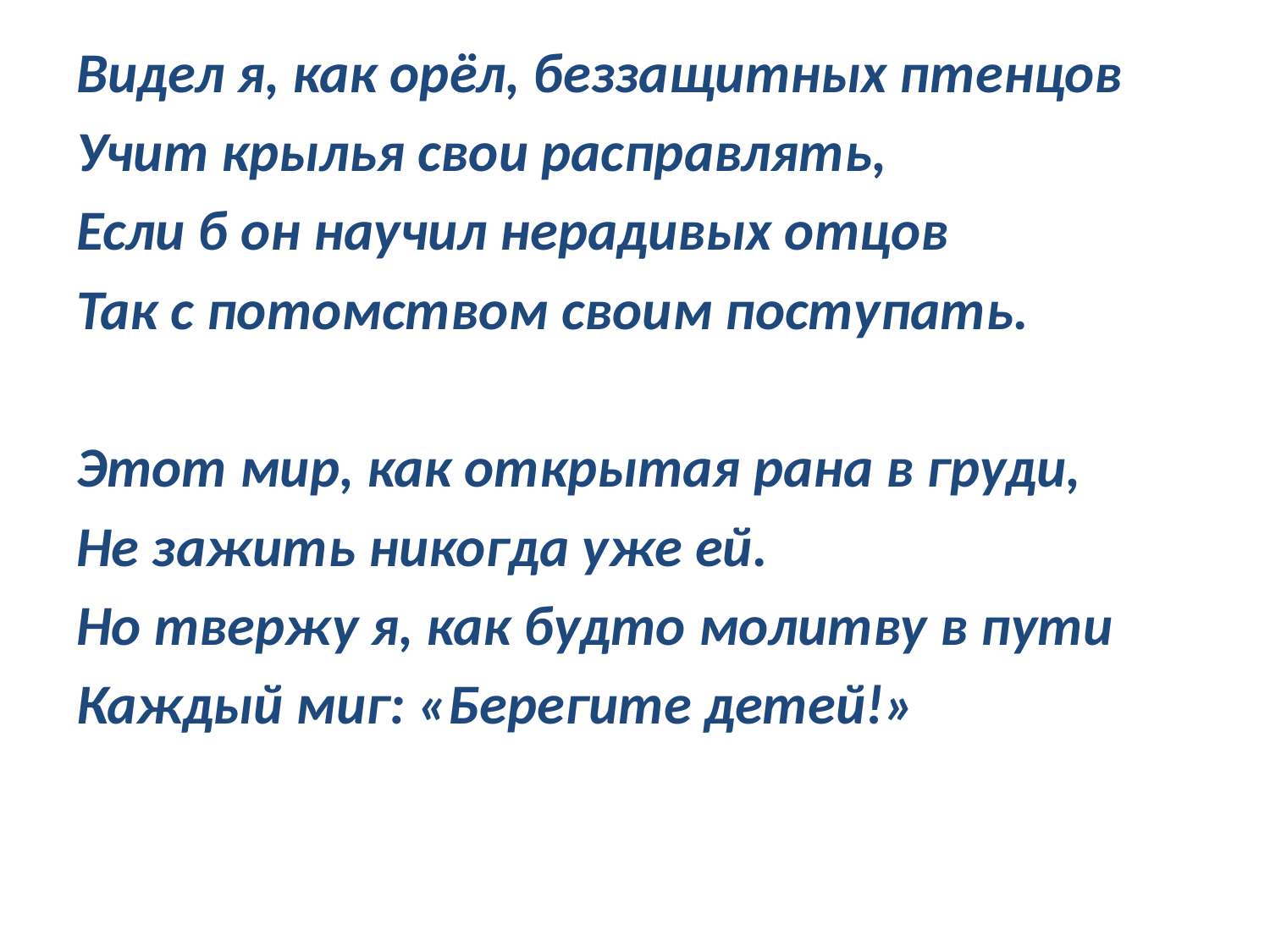

Видел я, как орёл, беззащитных птенцов
Учит крылья свои расправлять,
Если б он научил нерадивых отцов
Так с потомством своим поступать.

Этот мир, как открытая рана в груди,
Не зажить никогда уже ей.
Но твержу я, как будто молитву в пути
Каждый миг: «Берегите детей!»

#